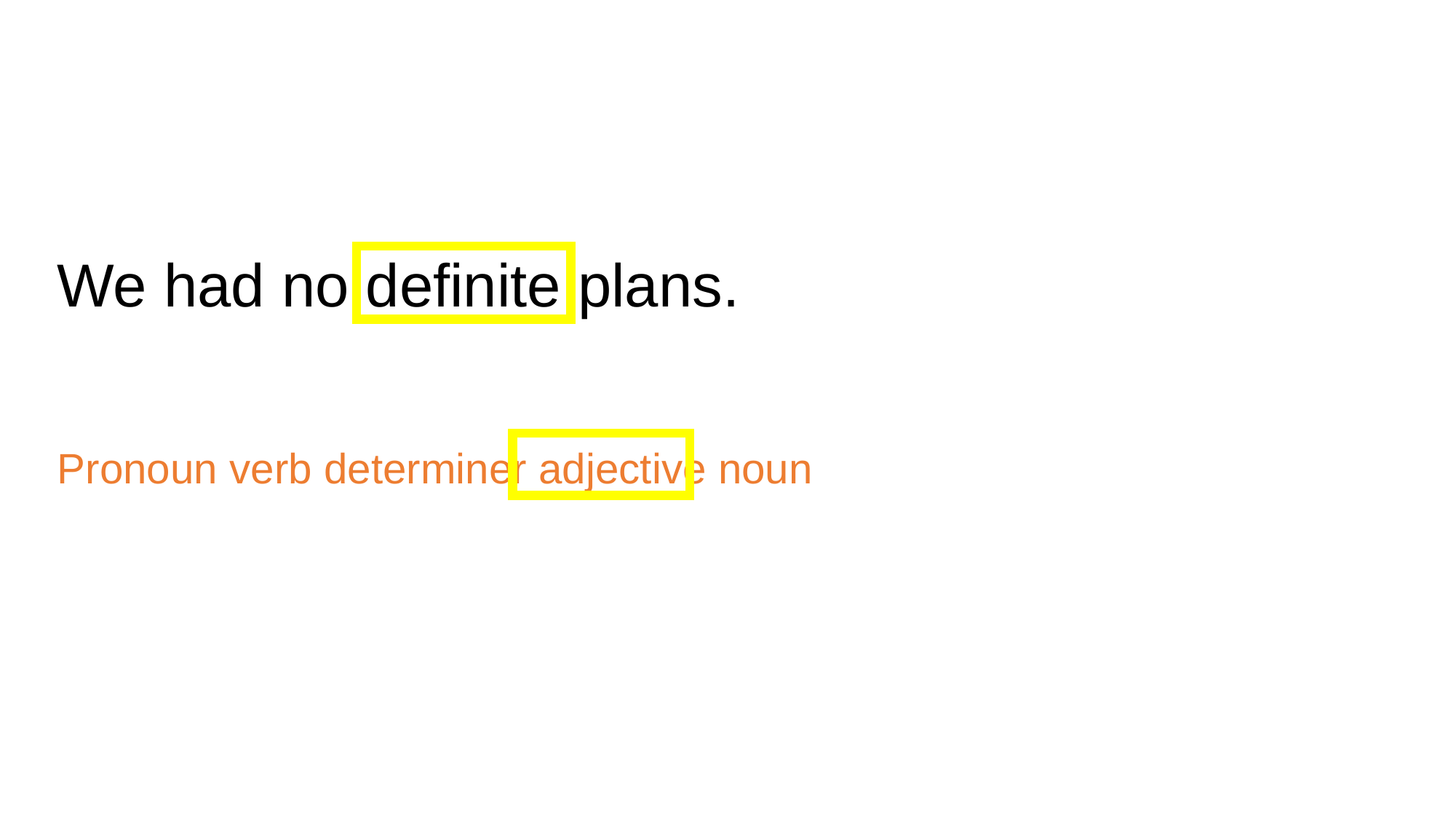

We had no definite plans.

Pronoun verb determiner adjective noun